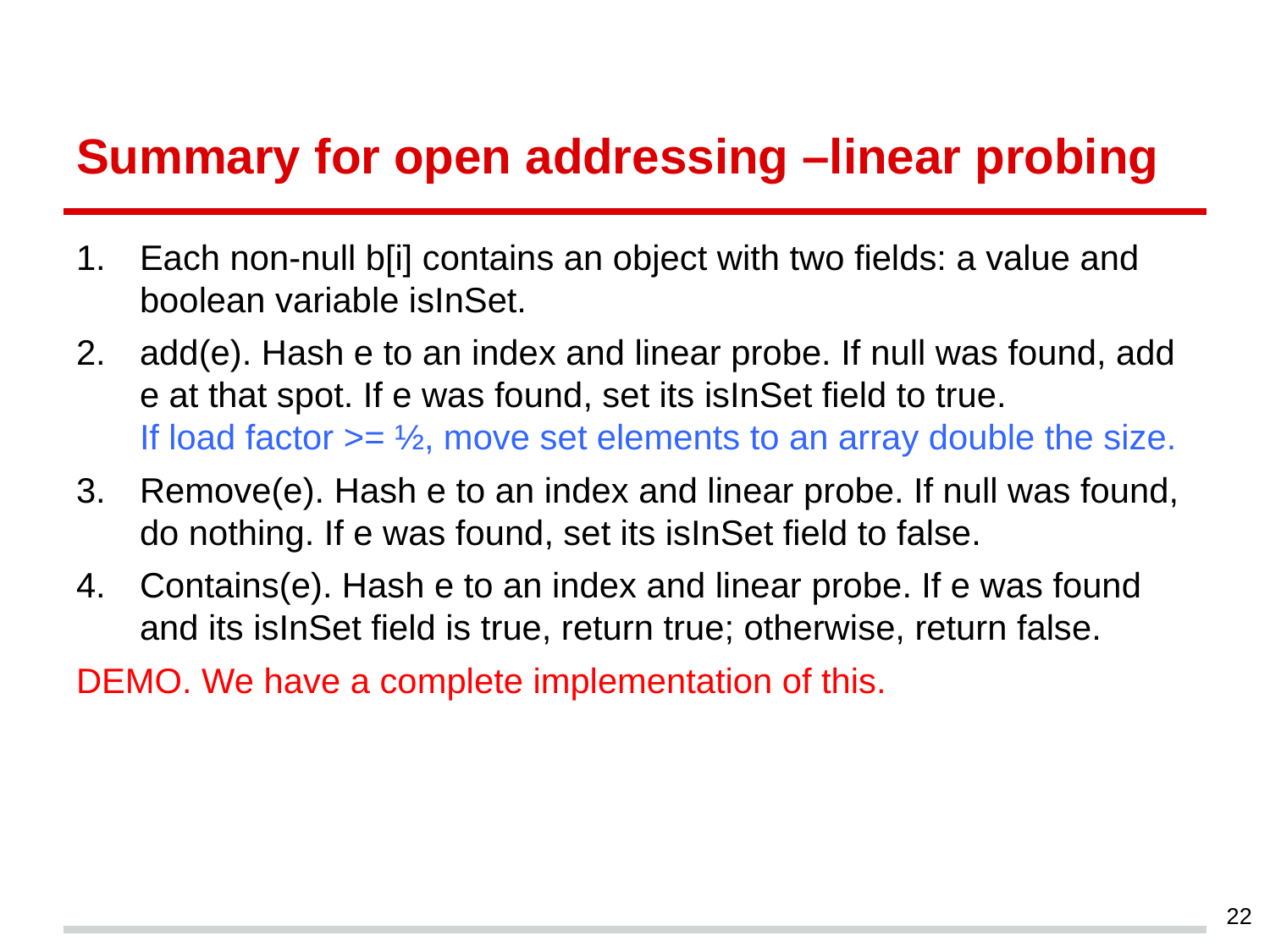

# Summary for open addressing –linear probing
Each non-null b[i] contains an object with two fields: a value and boolean variable isInSet.
add(e). Hash e to an index and linear probe. If null was found, add e at that spot. If e was found, set its isInSet field to true.
If load factor >= ½, move set elements to an array double the size.
Remove(e). Hash e to an index and linear probe. If null was found, do nothing. If e was found, set its isInSet field to false.
Contains(e). Hash e to an index and linear probe. If e was found and its isInSet field is true, return true; otherwise, return false.
DEMO. We have a complete implementation of this.
22